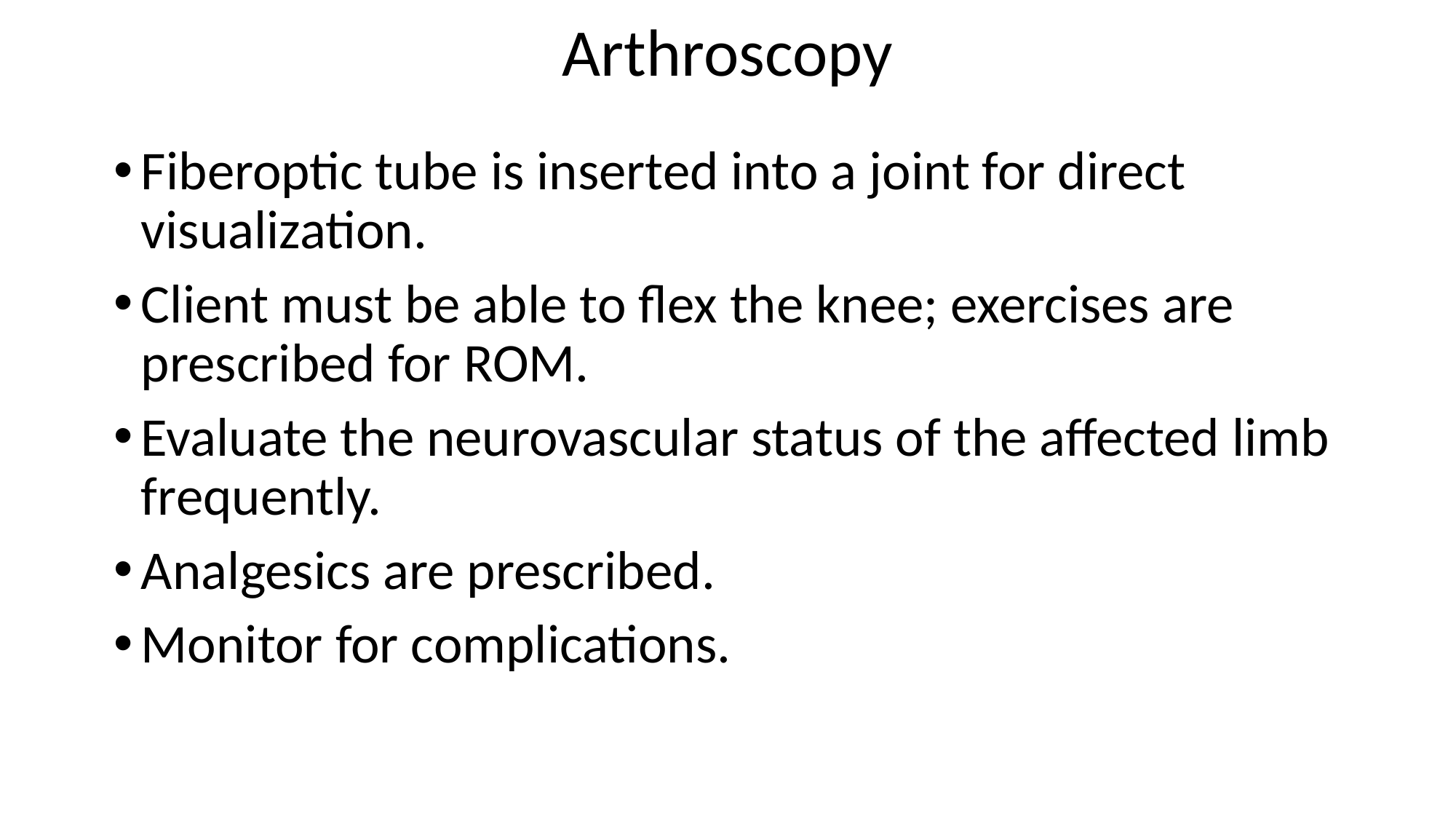

# Arthroscopy
Fiberoptic tube is inserted into a joint for direct visualization.
Client must be able to flex the knee; exercises are prescribed for ROM.
Evaluate the neurovascular status of the affected limb frequently.
Analgesics are prescribed.
Monitor for complications.